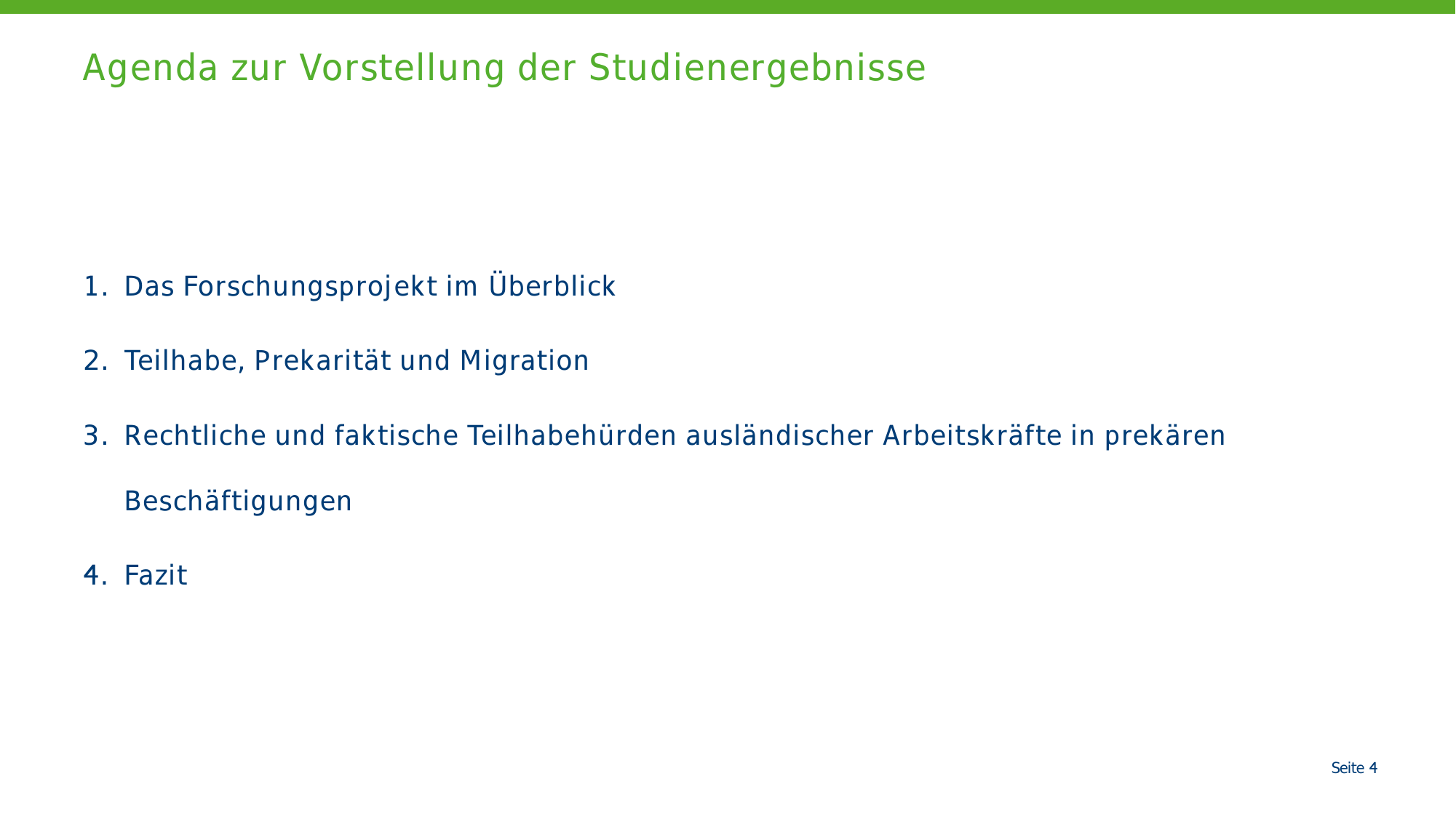

# Agenda zur Vorstellung der Studienergebnisse

Das Forschungsprojekt im Überblick
Teilhabe, Prekarität und Migration
Rechtliche und faktische Teilhabehürden ausländischer Arbeitskräfte in prekären Beschäftigungen
Fazit